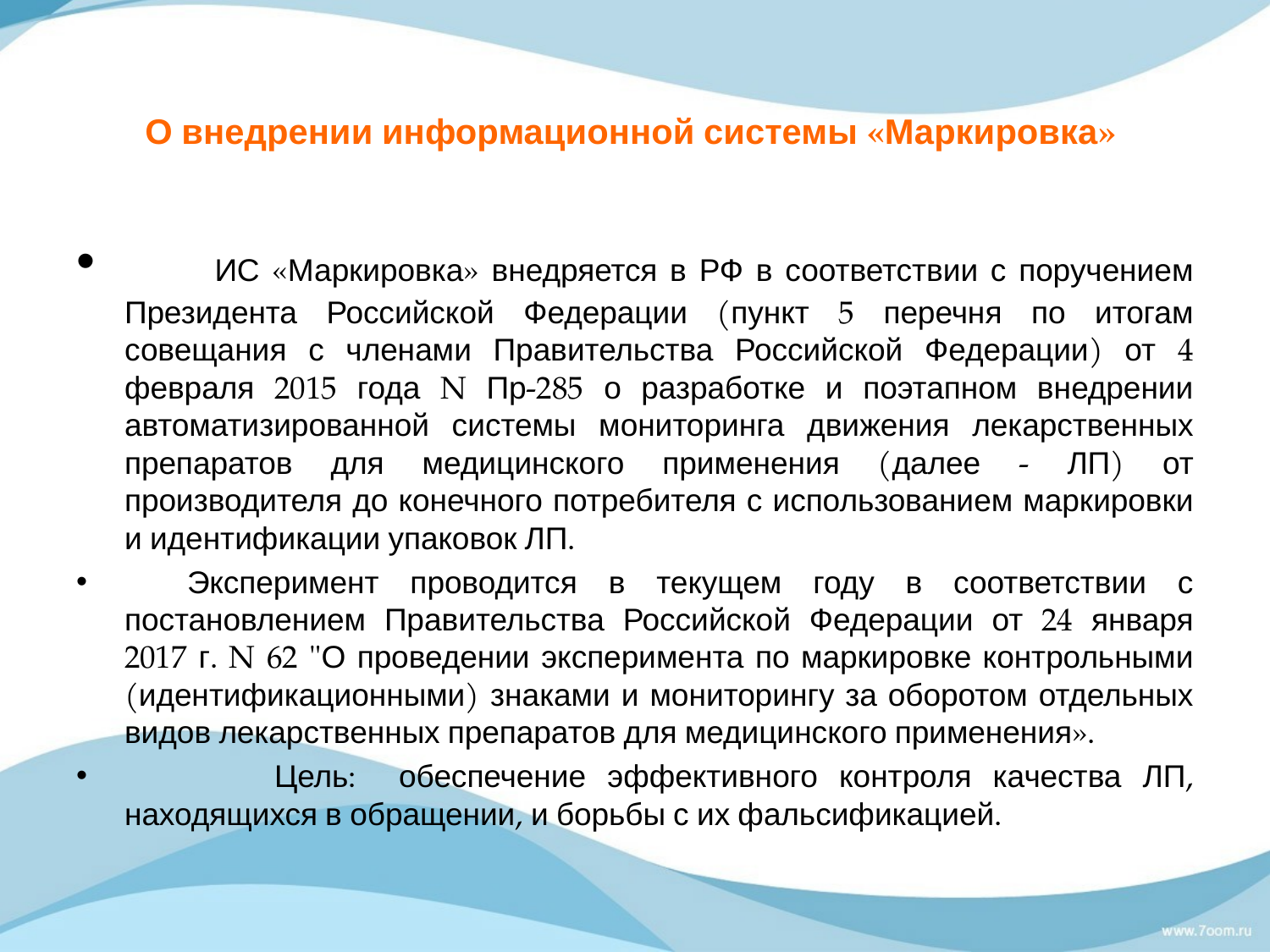

# О внедрении информационной системы «Маркировка»
     ИС «Маркировка» внедряется в РФ в соответствии с поручением Президента Российской Федерации (пункт 5 перечня по итогам совещания с членами Правительства Российской Федерации) от 4 февраля 2015 года N Пр-285 о разработке и поэтапном внедрении автоматизированной системы мониторинга движения лекарственных препаратов для медицинского применения (далее - ЛП) от производителя до конечного потребителя с использованием маркировки и идентификации упаковок ЛП.
  Эксперимент проводится в текущем году в соответствии с постановлением Правительства Российской Федерации от 24 января 2017 г. N 62 "О проведении эксперимента по маркировке контрольными (идентификационными) знаками и мониторингу за оборотом отдельных видов лекарственных препаратов для медицинского применения».
       Цель:  обеспечение эффективного контроля качества ЛП, находящихся в обращении, и борьбы с их фальсификацией.